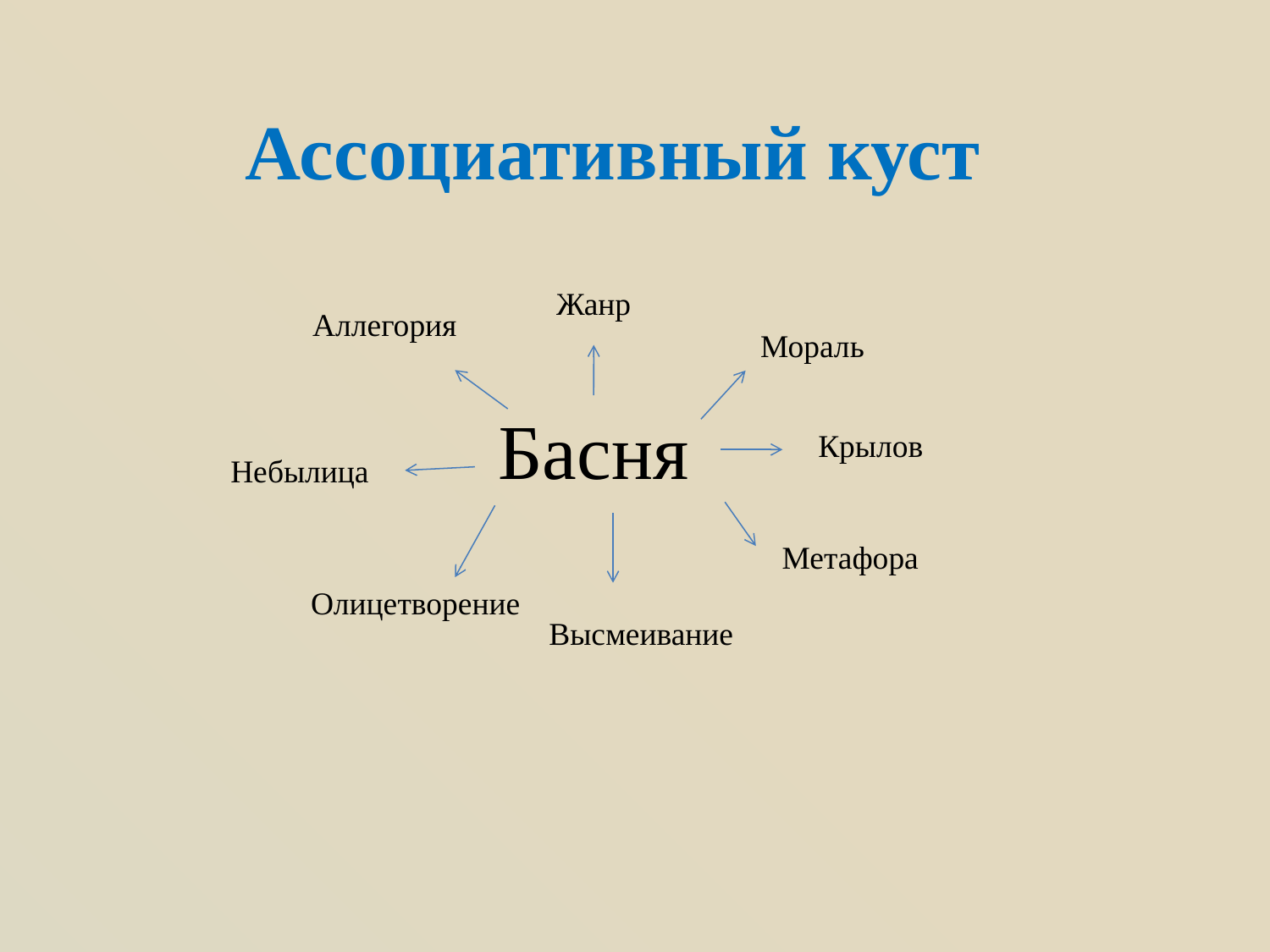

Ассоциативный куст
Жанр
Аллегория
Мораль
Басня
Крылов
Небылица
Метафора
Олицетворение
Высмеивание